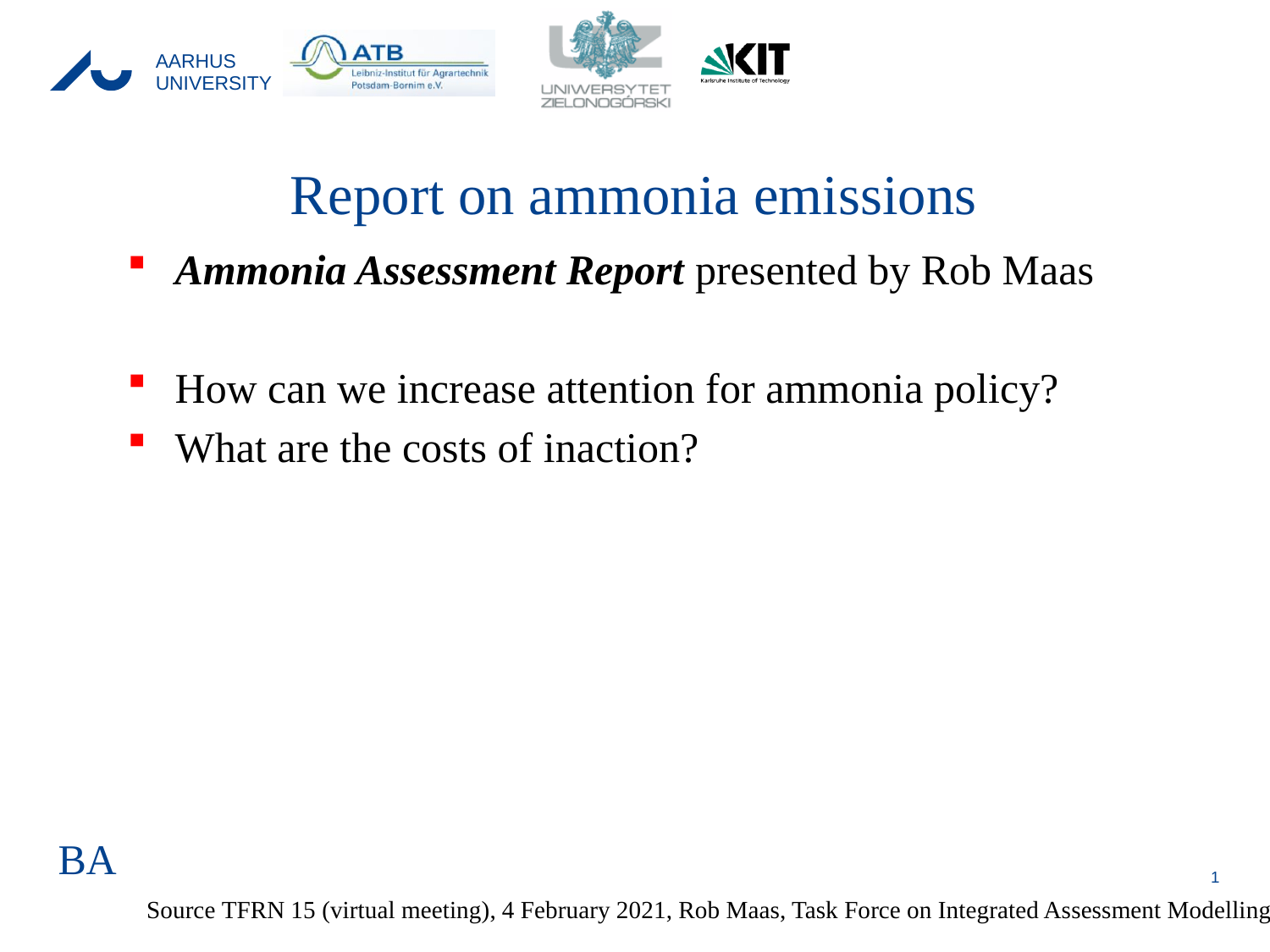

# Report on ammonia emissions
Ammonia Assessment Report presented by Rob Maas

How can we increase attention for ammonia policy?
What are the costs of inaction?

BA
1
Source TFRN 15 (virtual meeting), 4 February 2021, Rob Maas, Task Force on Integrated Assessment Modelling